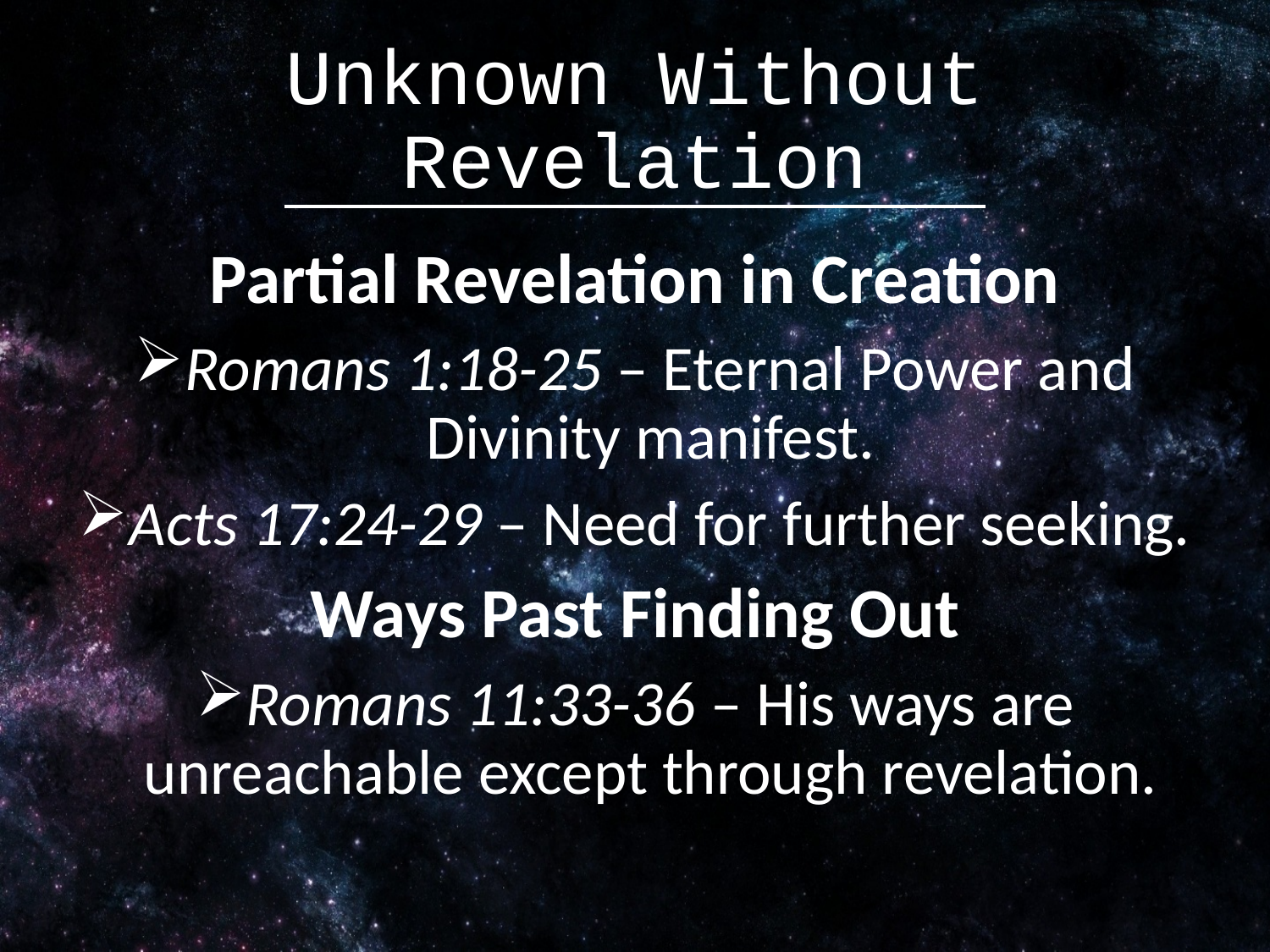

# Unknown Without Revelation
Partial Revelation in Creation
Romans 1:18-25 – Eternal Power and Divinity manifest.
Acts 17:24-29 – Need for further seeking.
Ways Past Finding Out
Romans 11:33-36 – His ways are unreachable except through revelation.